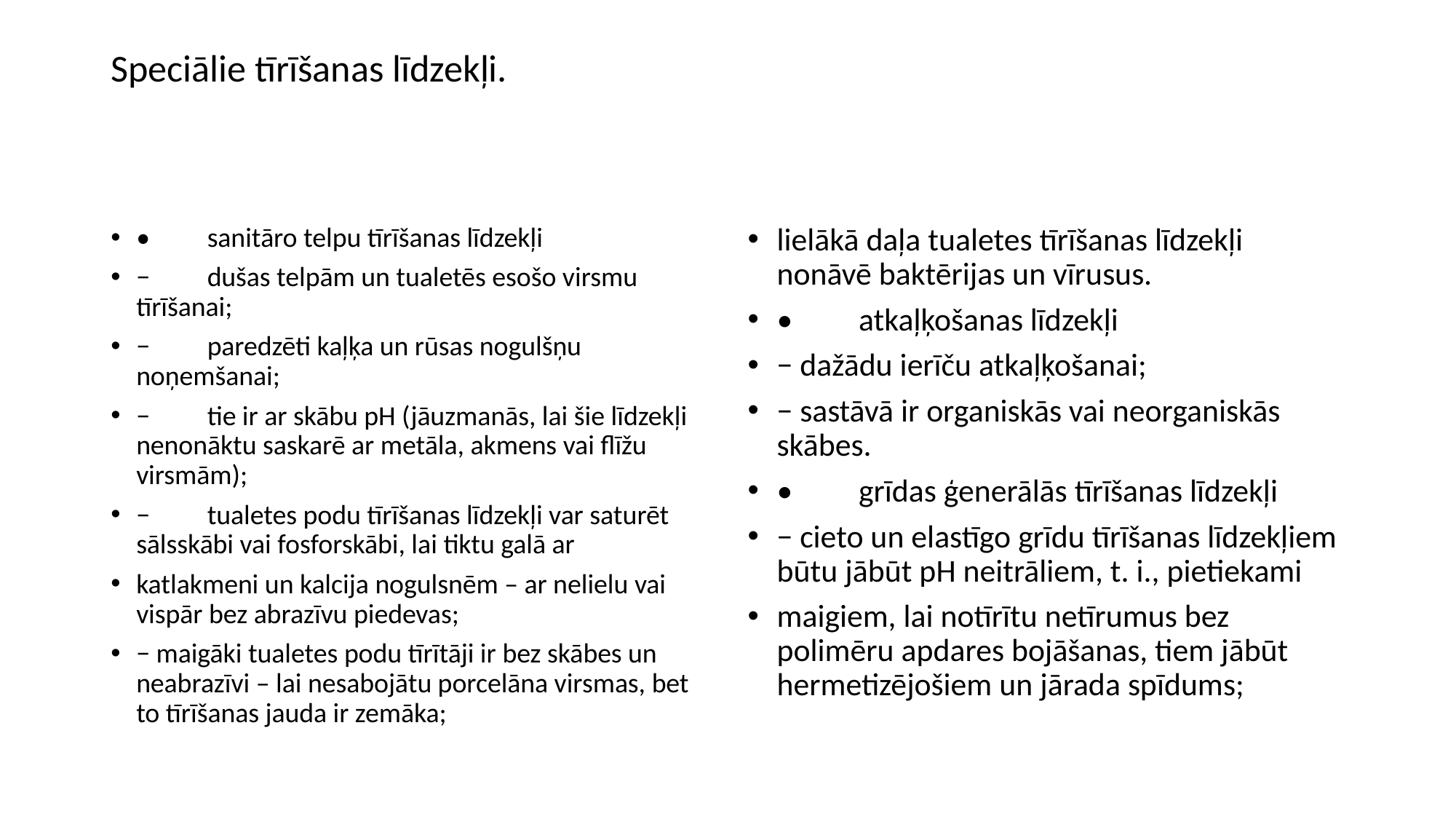

# Speciālie tīrīšanas līdzekļi.
•	sanitāro telpu tīrīšanas līdzekļi
− 	dušas telpām un tualetēs esošo virsmu tīrīšanai;
− 	paredzēti kaļķa un rūsas nogulšņu noņemšanai;
− 	tie ir ar skābu pH (jāuzmanās, lai šie līdzekļi nenonāktu saskarē ar metāla, akmens vai flīžu virsmām);
− 	tualetes podu tīrīšanas līdzekļi var saturēt sālsskābi vai fosforskābi, lai tiktu galā ar
katlakmeni un kalcija nogulsnēm – ar nelielu vai vispār bez abrazīvu piedevas;
− maigāki tualetes podu tīrītāji ir bez skābes un neabrazīvi – lai nesabojātu porcelāna virsmas, bet to tīrīšanas jauda ir zemāka;
lielākā daļa tualetes tīrīšanas līdzekļi nonāvē baktērijas un vīrusus.
•	atkaļķošanas līdzekļi
− dažādu ierīču atkaļķošanai;
− sastāvā ir organiskās vai neorganiskās skābes.
•	grīdas ģenerālās tīrīšanas līdzekļi
− cieto un elastīgo grīdu tīrīšanas līdzekļiem būtu jābūt pH neitrāliem, t. i., pietiekami
maigiem, lai notīrītu netīrumus bez polimēru apdares bojāšanas, tiem jābūt hermetizējošiem un jārada spīdums;